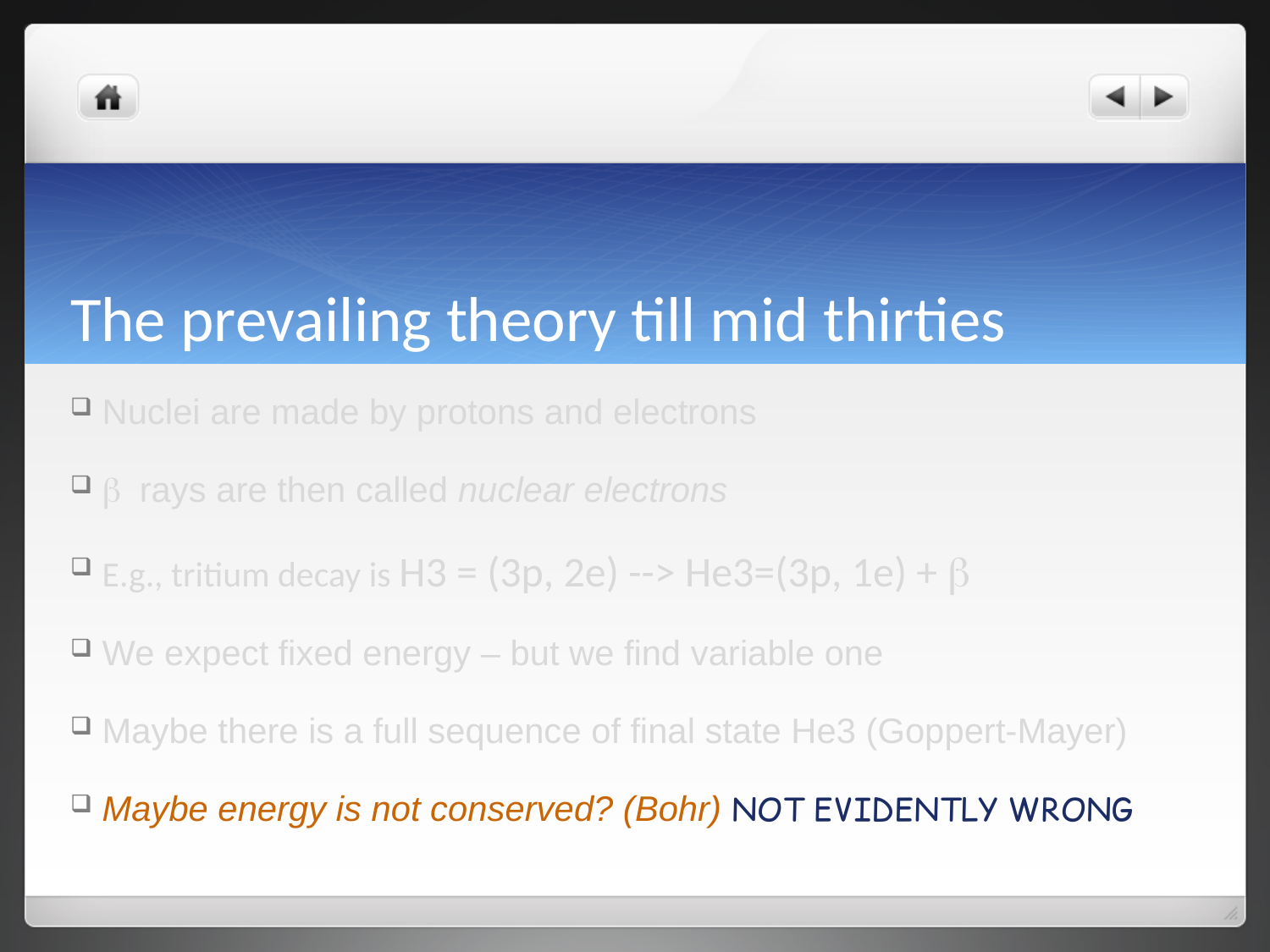

# The prevailing theory till mid thirties
Nuclei are made by protons and electrons
β rays are then called nuclear electrons
E.g., tritium decay is H3 = (3p, 2e) --> He3=(3p, 1e) + β
We expect fixed energy – but we find variable one
Maybe there is a full sequence of final state He3 (Goppert-Mayer)
Maybe energy is not conserved? (Bohr) NOT EVIDENTLY WRONG